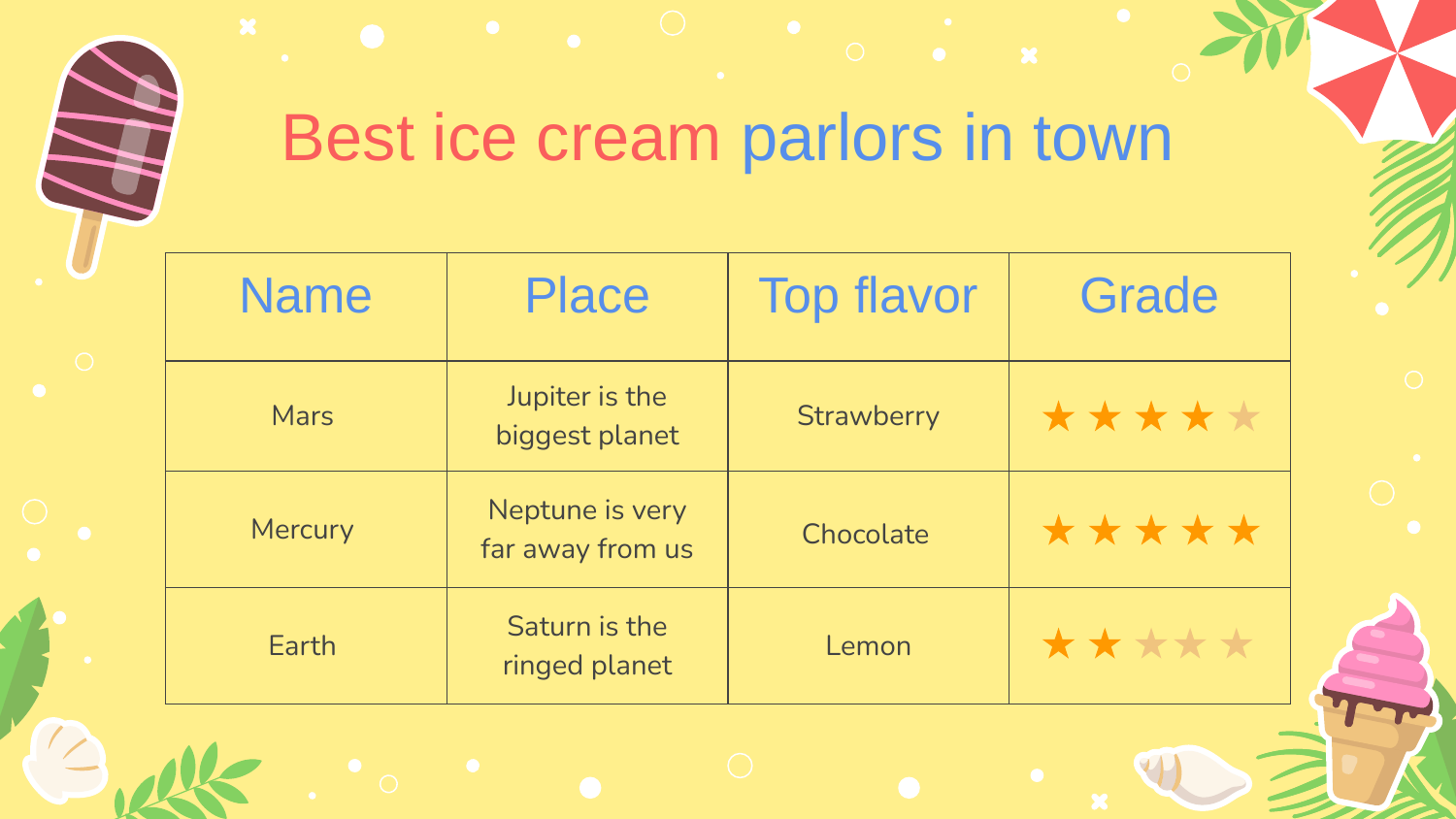

# Best ice cream parlors in town
| Name | Place | Top flavor | Grade |
| --- | --- | --- | --- |
| Mars | Jupiter is the biggest planet | Strawberry |  |
| Mercury | Neptune is very far away from us | Chocolate |  |
| Earth | Saturn is the ringed planet | Lemon |  |